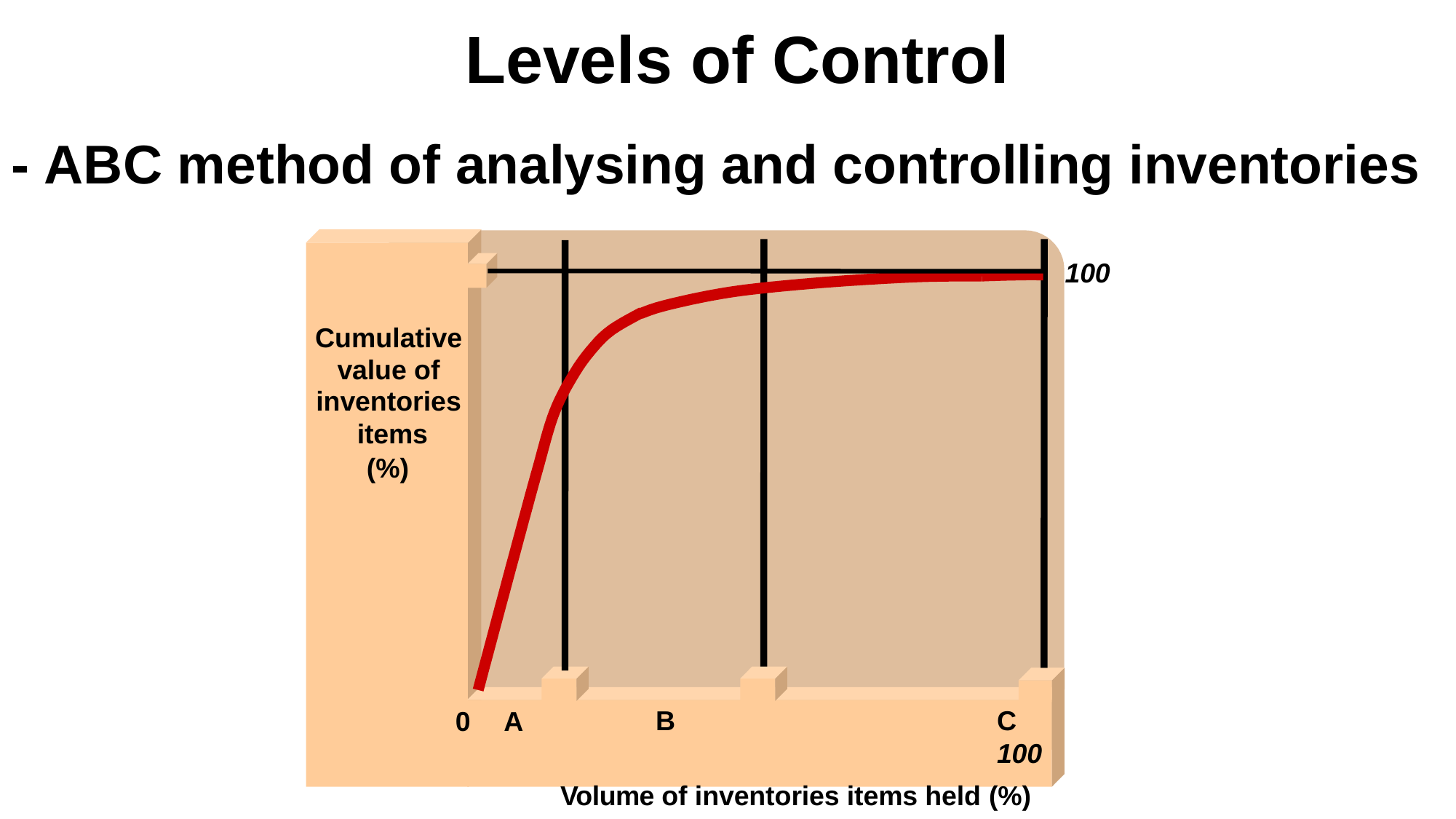

# Levels of Control
- ABC method of analysing and controlling inventories

100
Cumulative  value of  inventories  items
(%)
B	C	100
Volume of inventories items held (%)
0	A